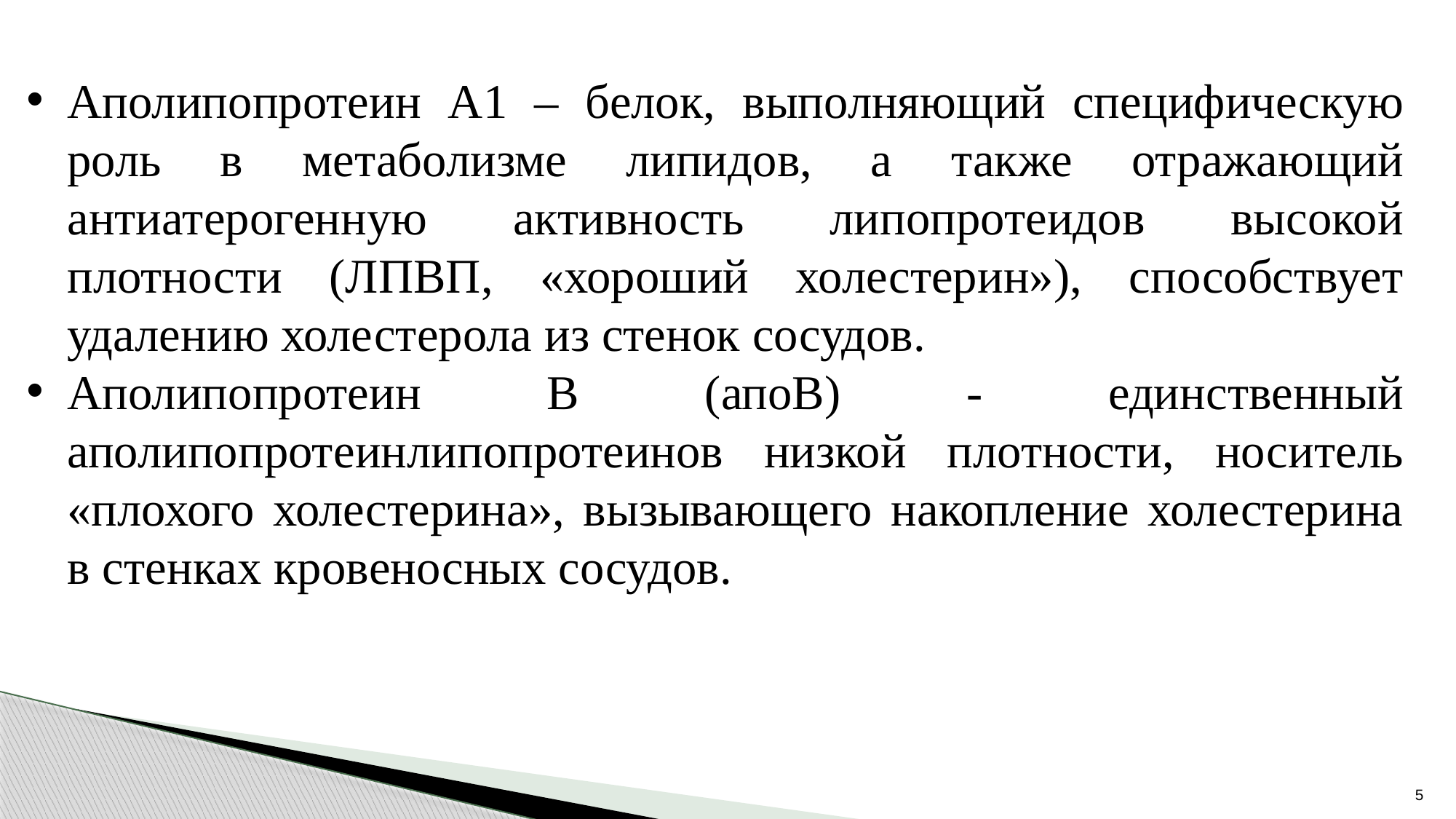

Аполипопротеин А1 – белок, выполняющий специфическую роль в метаболизме липидов, а также отражающий антиатерогенную активность липопротеидов высокой плотности (ЛПВП, «хороший холестерин»), способствует удалению холестерола из стенок сосудов.
Аполипопротеин В (апоВ) - единственный аполипопротеинлипопротеинов низкой плотности, носитель «плохого холестерина», вызывающего накопление холестерина в стенках кровеносных сосудов.

5